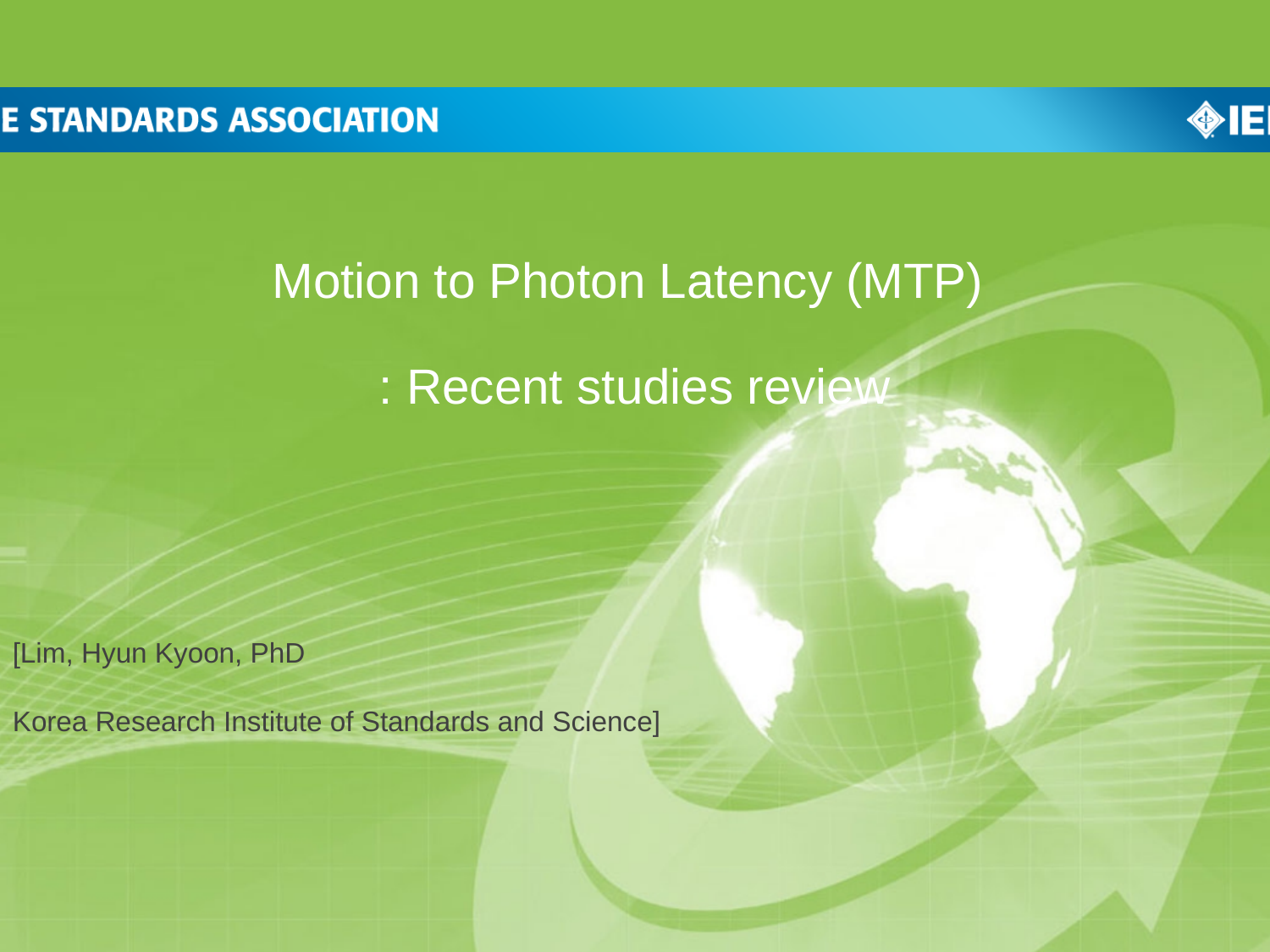

Motion to Photon Latency (MTP)
: Recent studies review
[Lim, Hyun Kyoon, PhD
Korea Research Institute of Standards and Science]